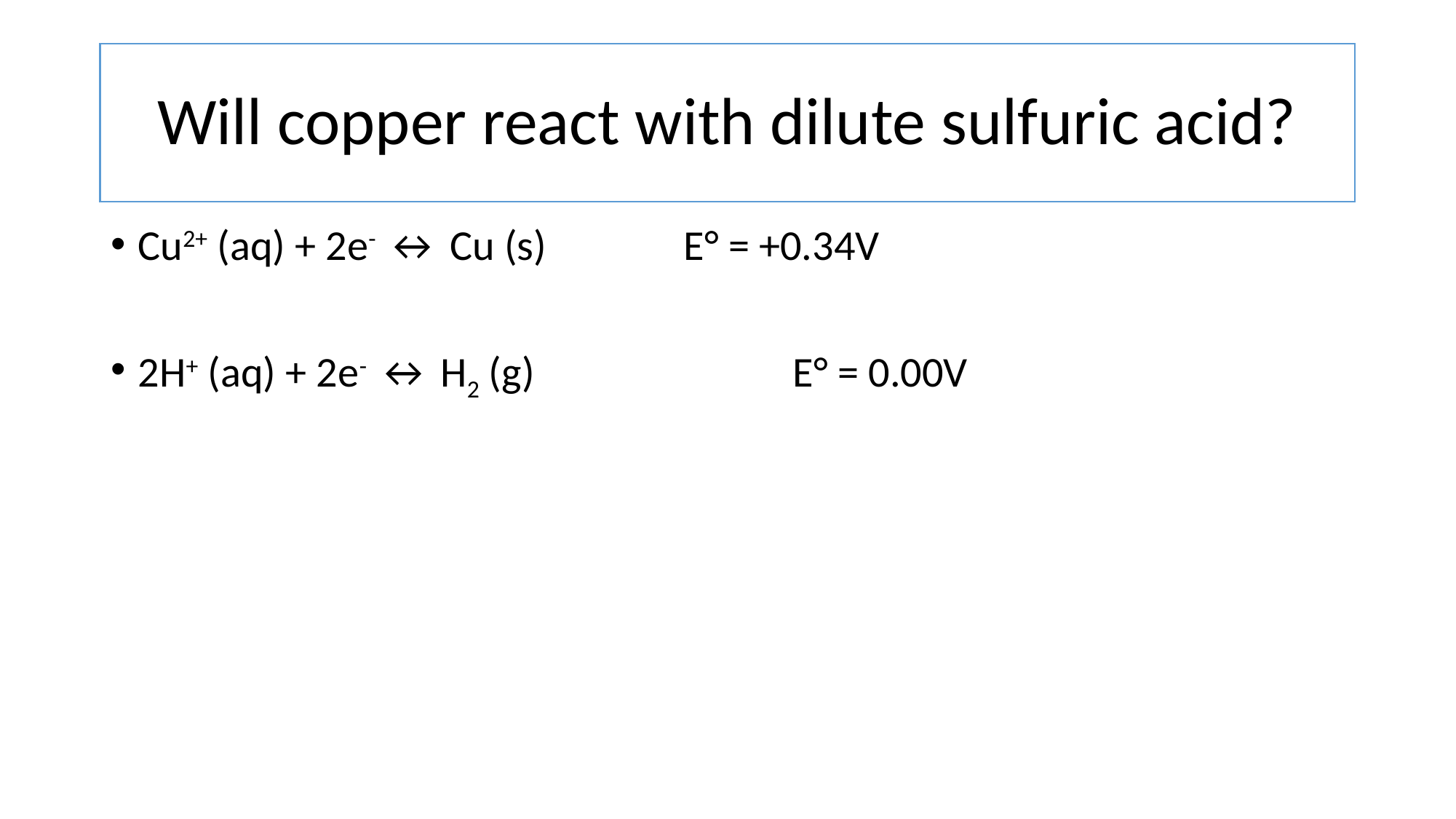

# Will copper react with dilute sulfuric acid?
Cu2+ (aq) + 2e- ↔ Cu (s)		E° = +0.34V

2H+ (aq) + 2e- ↔ H2 (g)			E° = 0.00V